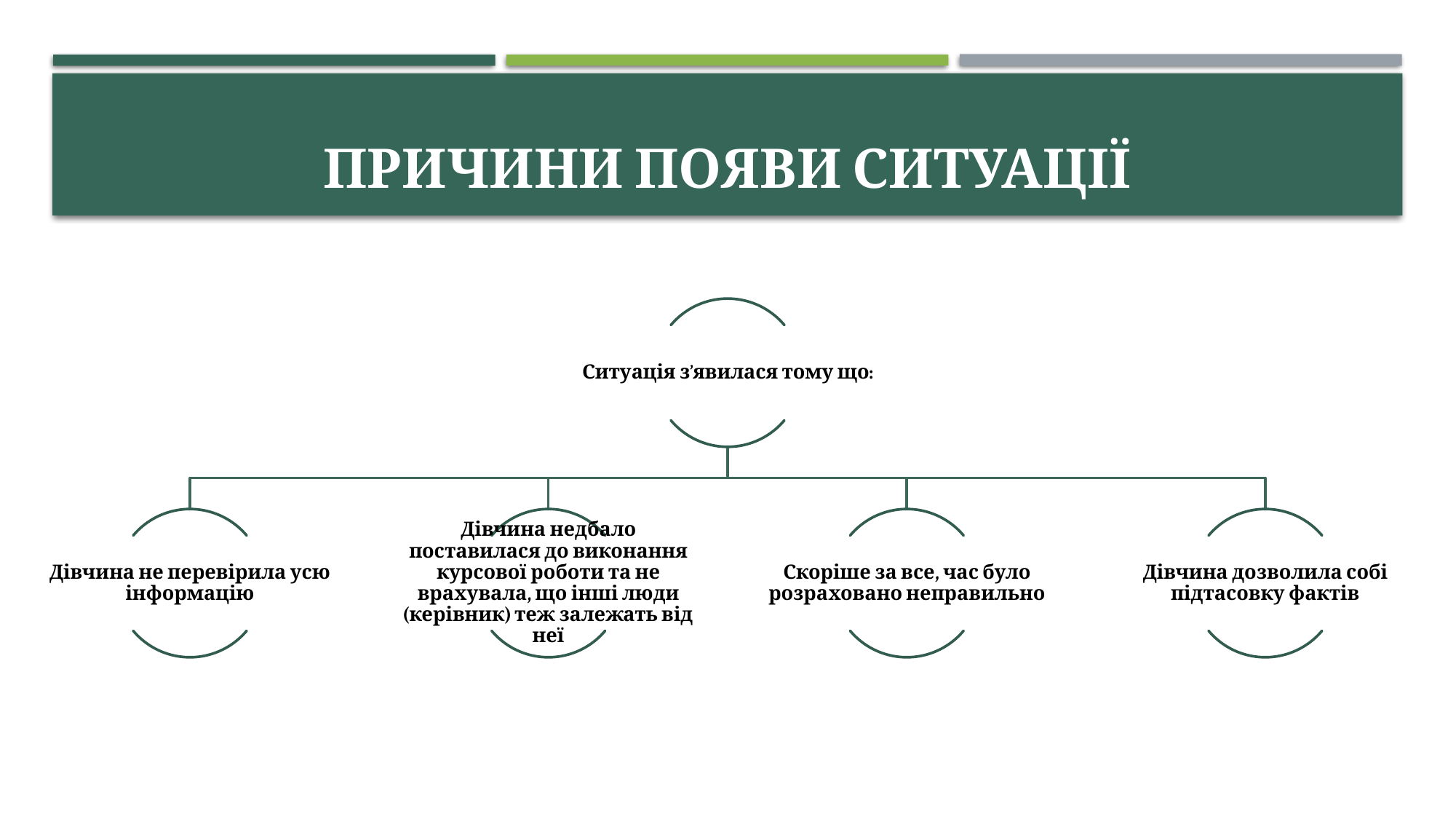

# Причини появи ситуації
Ситуація з’явилася тому що:
Дівчина не перевірила усю інформацію
Дівчина недбало поставилася до виконання курсової роботи та не врахувала, що інші люди (керівник) теж залежать від неї
Скоріше за все, час було розраховано неправильно
Дівчина дозволила собі підтасовку фактів